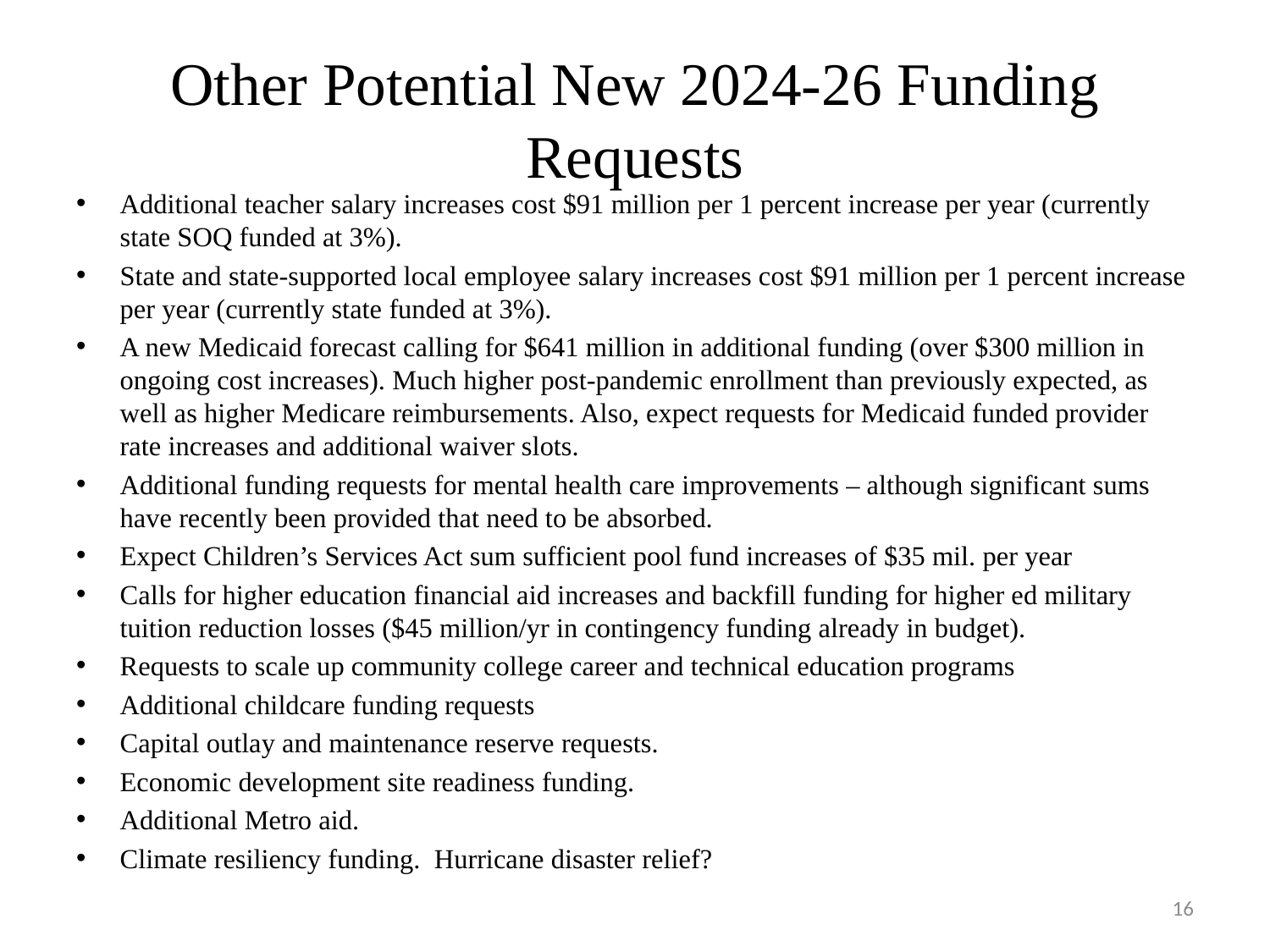

# Other Potential New 2024-26 Funding Requests
Additional teacher salary increases cost $91 million per 1 percent increase per year (currently state SOQ funded at 3%).
State and state-supported local employee salary increases cost $91 million per 1 percent increase per year (currently state funded at 3%).
A new Medicaid forecast calling for $641 million in additional funding (over $300 million in ongoing cost increases). Much higher post-pandemic enrollment than previously expected, as well as higher Medicare reimbursements. Also, expect requests for Medicaid funded provider rate increases and additional waiver slots.
Additional funding requests for mental health care improvements – although significant sums have recently been provided that need to be absorbed.
Expect Children’s Services Act sum sufficient pool fund increases of $35 mil. per year
Calls for higher education financial aid increases and backfill funding for higher ed military tuition reduction losses ($45 million/yr in contingency funding already in budget).
Requests to scale up community college career and technical education programs
Additional childcare funding requests
Capital outlay and maintenance reserve requests.
Economic development site readiness funding.
Additional Metro aid.
Climate resiliency funding.  Hurricane disaster relief?

16